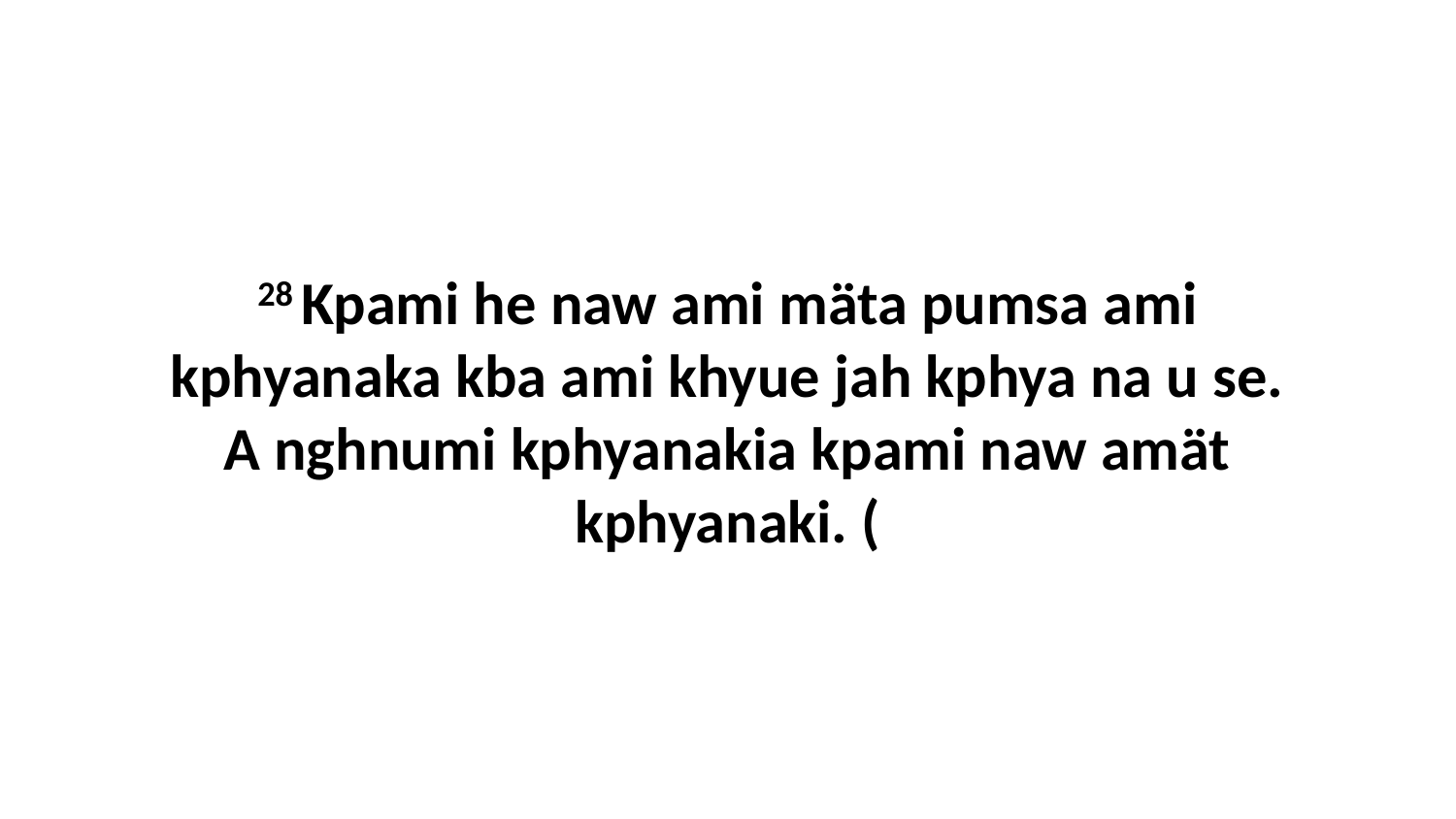

28 Kpami he naw ami mäta pumsa ami kphyanaka kba ami khyue jah kphya na u se. A nghnumi kphyanakia kpami naw amät kphyanaki. (